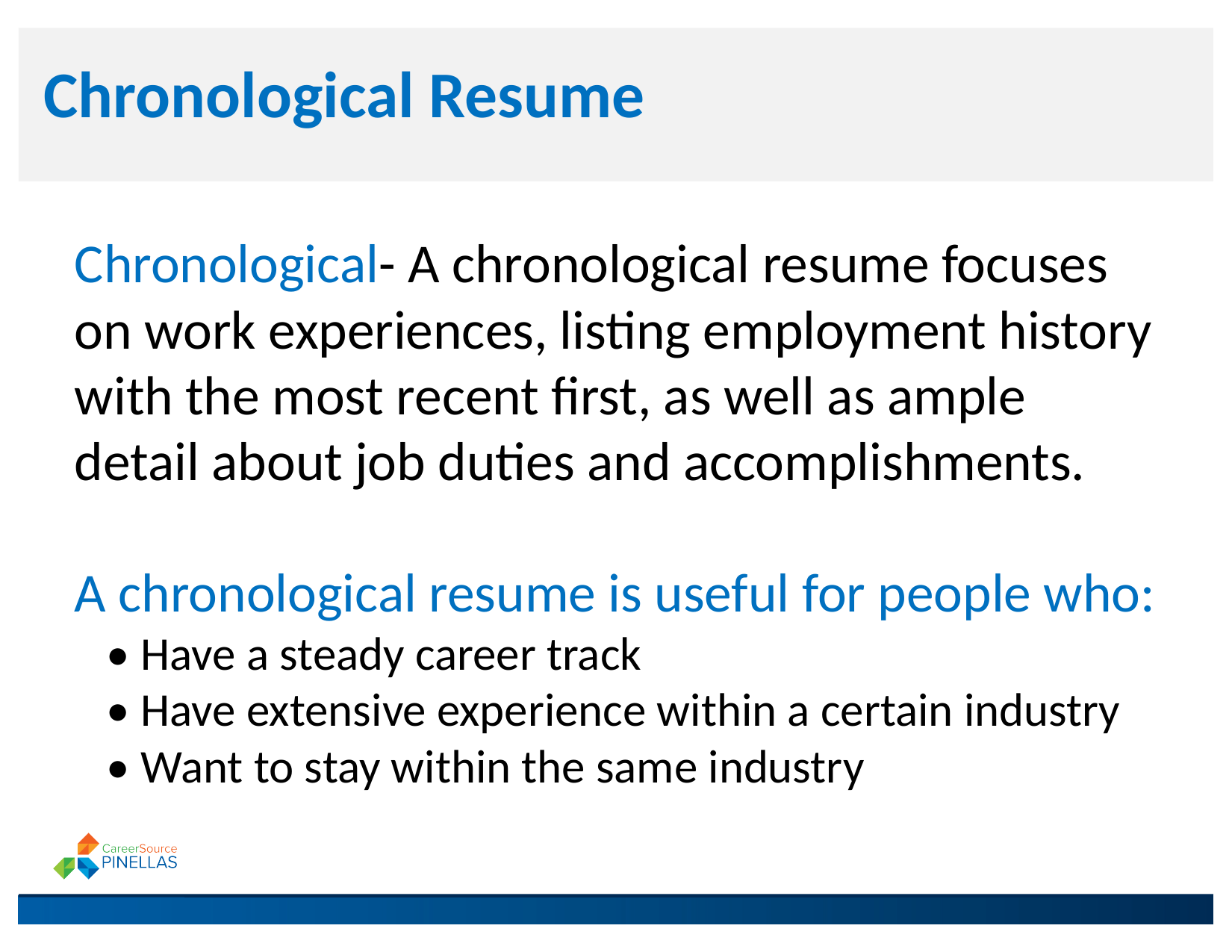

Chronological Resume
Chronological- A chronological resume focuses on work experiences, listing employment history with the most recent first, as well as ample detail about job duties and accomplishments.

A chronological resume is useful for people who:
   • Have a steady career track
   • Have extensive experience within a certain industry
   • Want to stay within the same industry